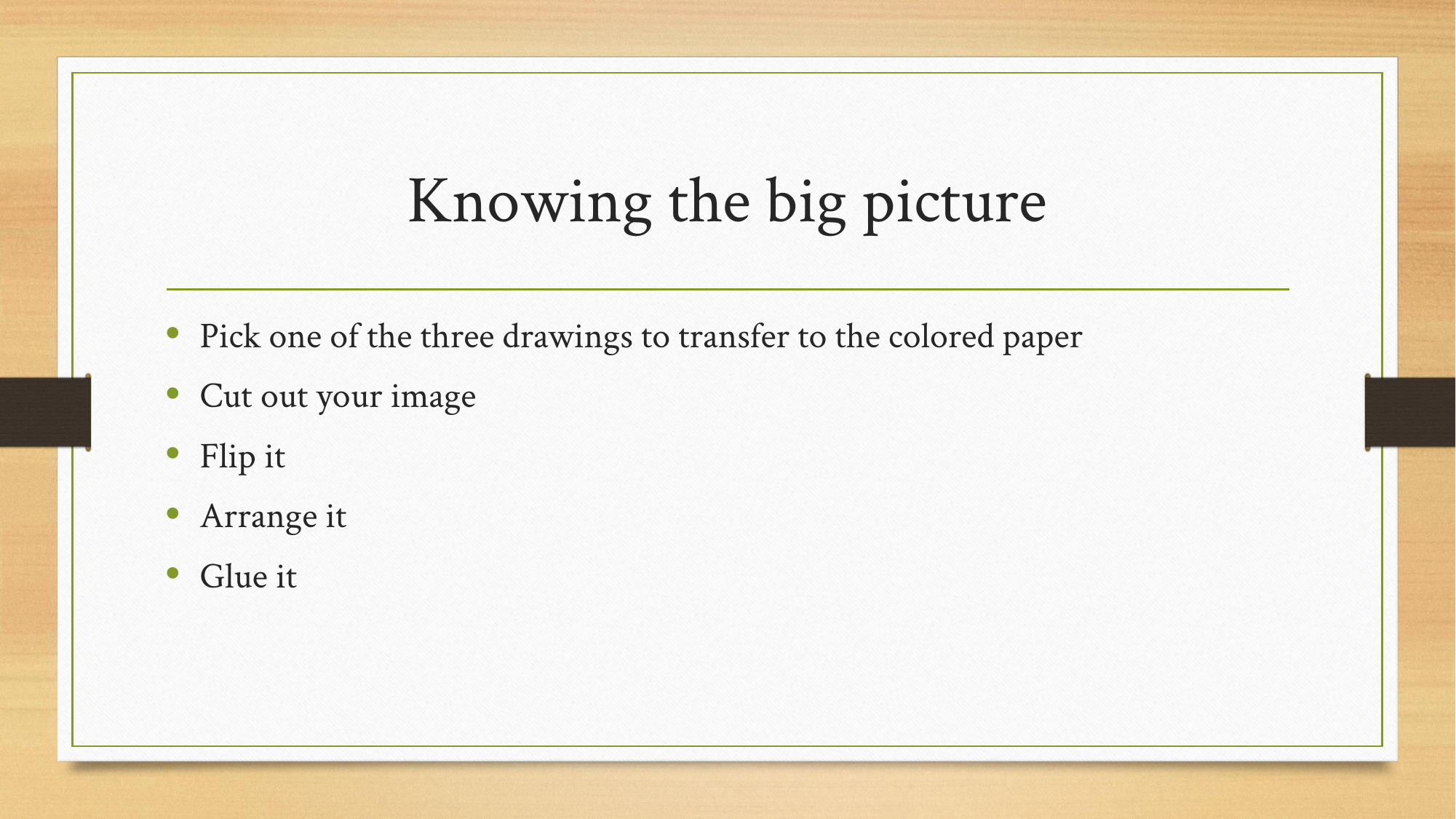

# Knowing the big picture
Pick one of the three drawings to transfer to the colored paper
Cut out your image
Flip it
Arrange it
Glue it